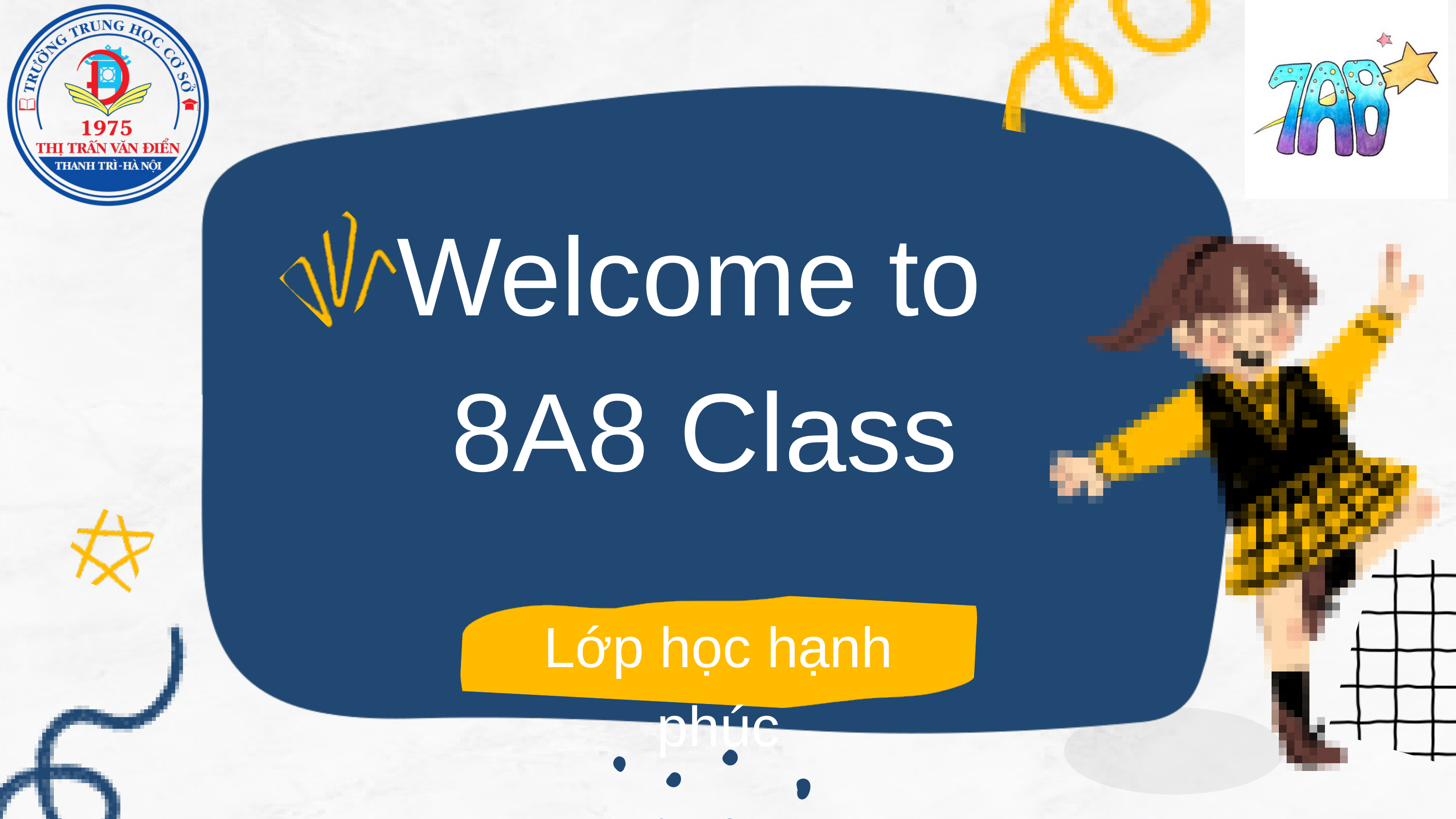

Welcome to
8A8 Class

Lớp học hạnh phúc